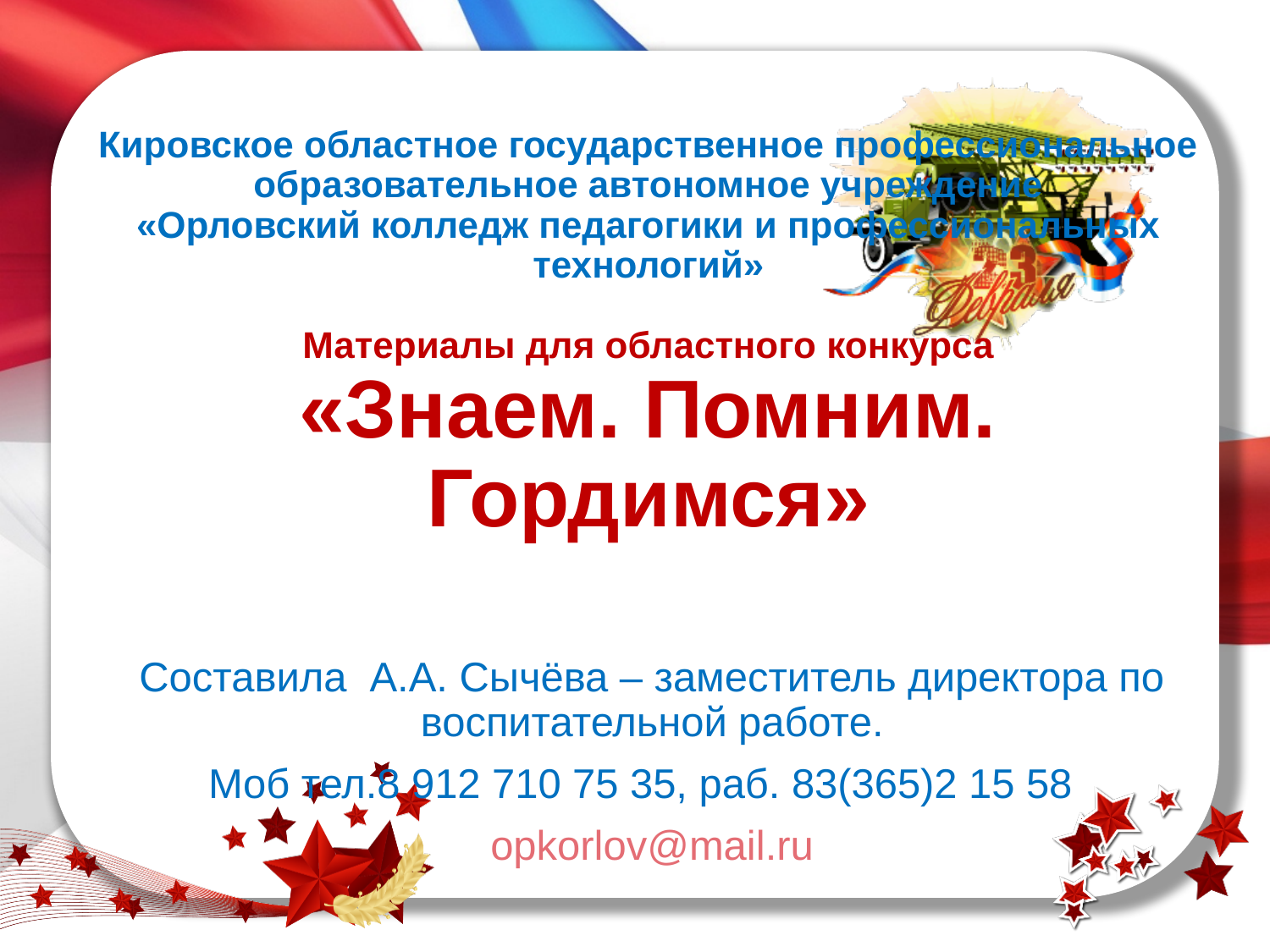

# Кировское областное государственное профессиональное образовательное автономное учреждение «Орловский колледж педагогики и профессиональных технологий» Материалы для областного конкурса «Знаем. Помним. Гордимся»
Составила  А.А. Сычёва – заместитель директора по воспитательной работе.
Моб тел.8 912 710 75 35, раб. 83(365)2 15 58
opkorlov@mail.ru